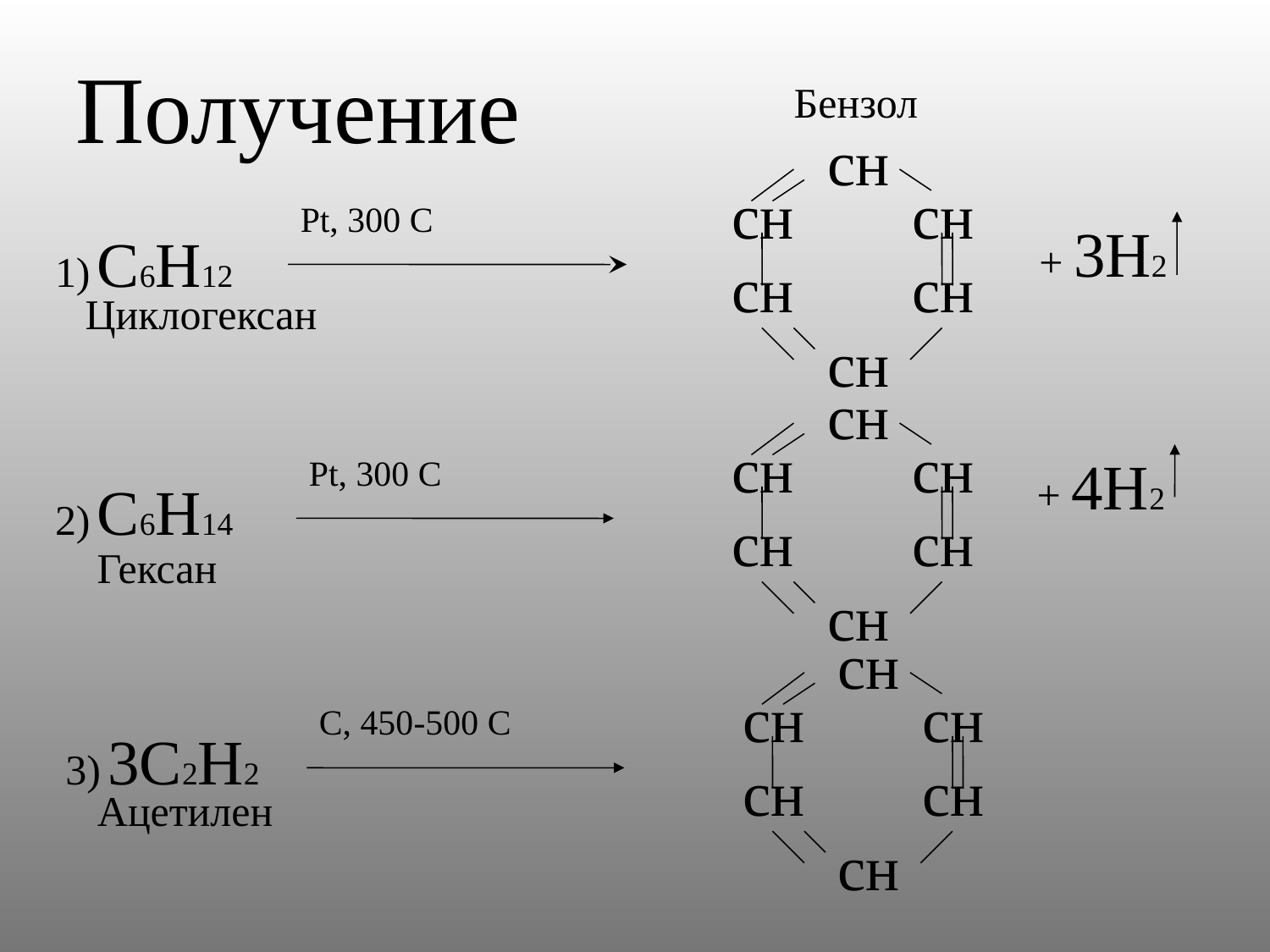

Получение
Бензол
сн
сн

сн

сн
сн
сн

Pt, 300 C

+ 3Н2

С6Н12
1)

Циклогексан
сн
сн

сн

сн
сн
сн

+ 4Н2
Pt, 300 C

С6Н14

2)
Гексан
сн
сн

сн

сн
сн
сн

C, 450-500 C
3С2Н2

3)
Ацетилен